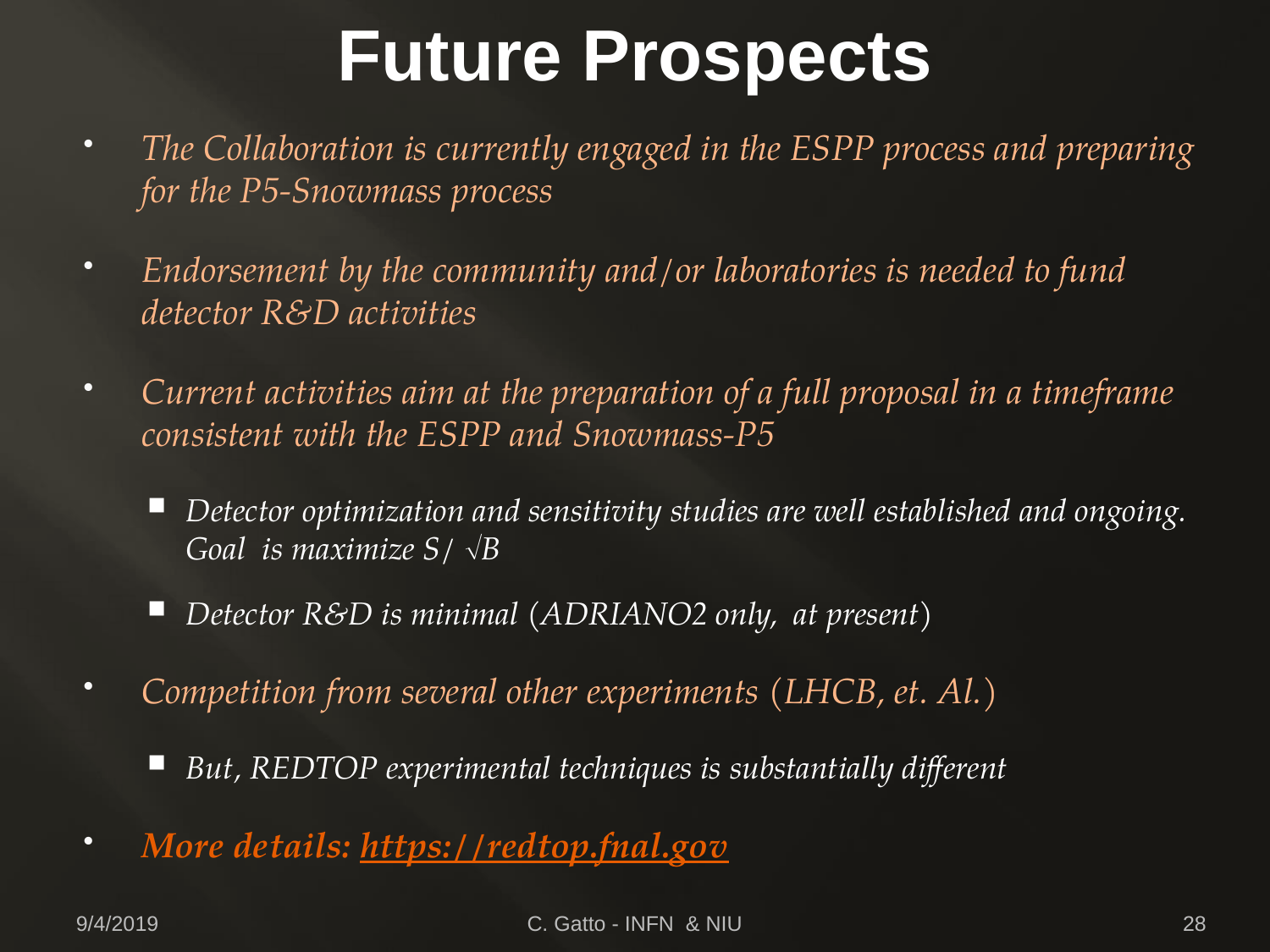

# Future Prospects
The Collaboration is currently engaged in the ESPP process and preparing for the P5-Snowmass process
Endorsement by the community and/or laboratories is needed to fund detector R&D activities
Current activities aim at the preparation of a full proposal in a timeframe consistent with the ESPP and Snowmass-P5
Detector optimization and sensitivity studies are well established and ongoing. Goal  is maximize S/ √B
Detector R&D is minimal (ADRIANO2 only,  at present)
Competition from several other experiments (LHCB, et. Al.)
But, REDTOP experimental techniques is substantially different
More details: https://redtop.fnal.gov

9/4/2019
C. Gatto - INFN  & NIU
28